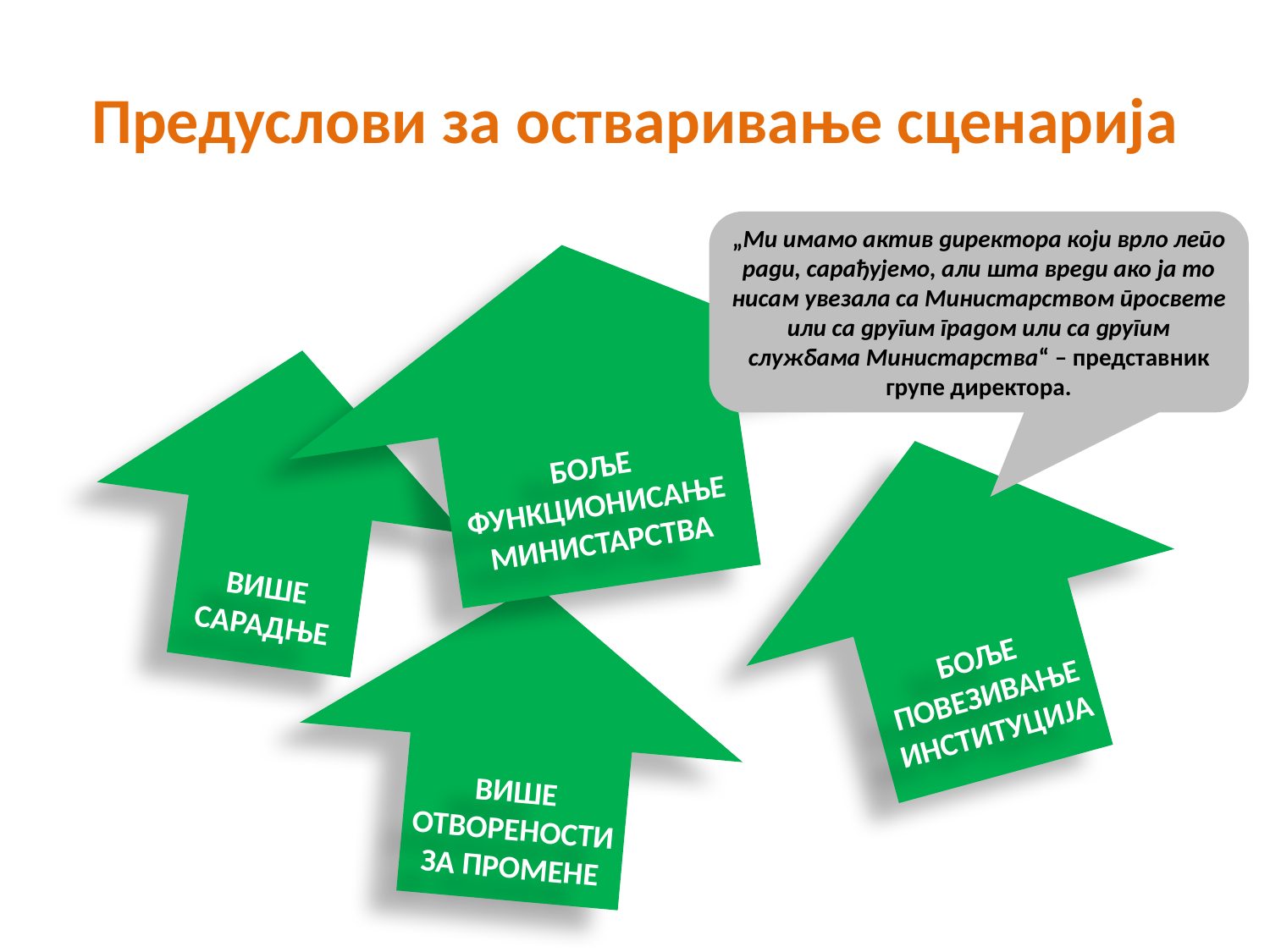

# Предуслови за остваривање сценарија
„Ми имамо актив директора који врло лепо ради, сарађујемо, али шта вреди ако ја то нисам увезала са Министарством просвете или са другим градом или са другим службама Министарства“ – представник групе директора.

БОЉЕ ФУНКЦИОНИСАЊЕ МИНИСТАРСТВА

ВИШЕ САРАДЊЕ

БОЉЕ ПОВЕЗИВАЊЕ ИНСТИТУЦИЈА

ВИШЕ ОТВОРЕНОСТИ ЗА ПРОМЕНЕ